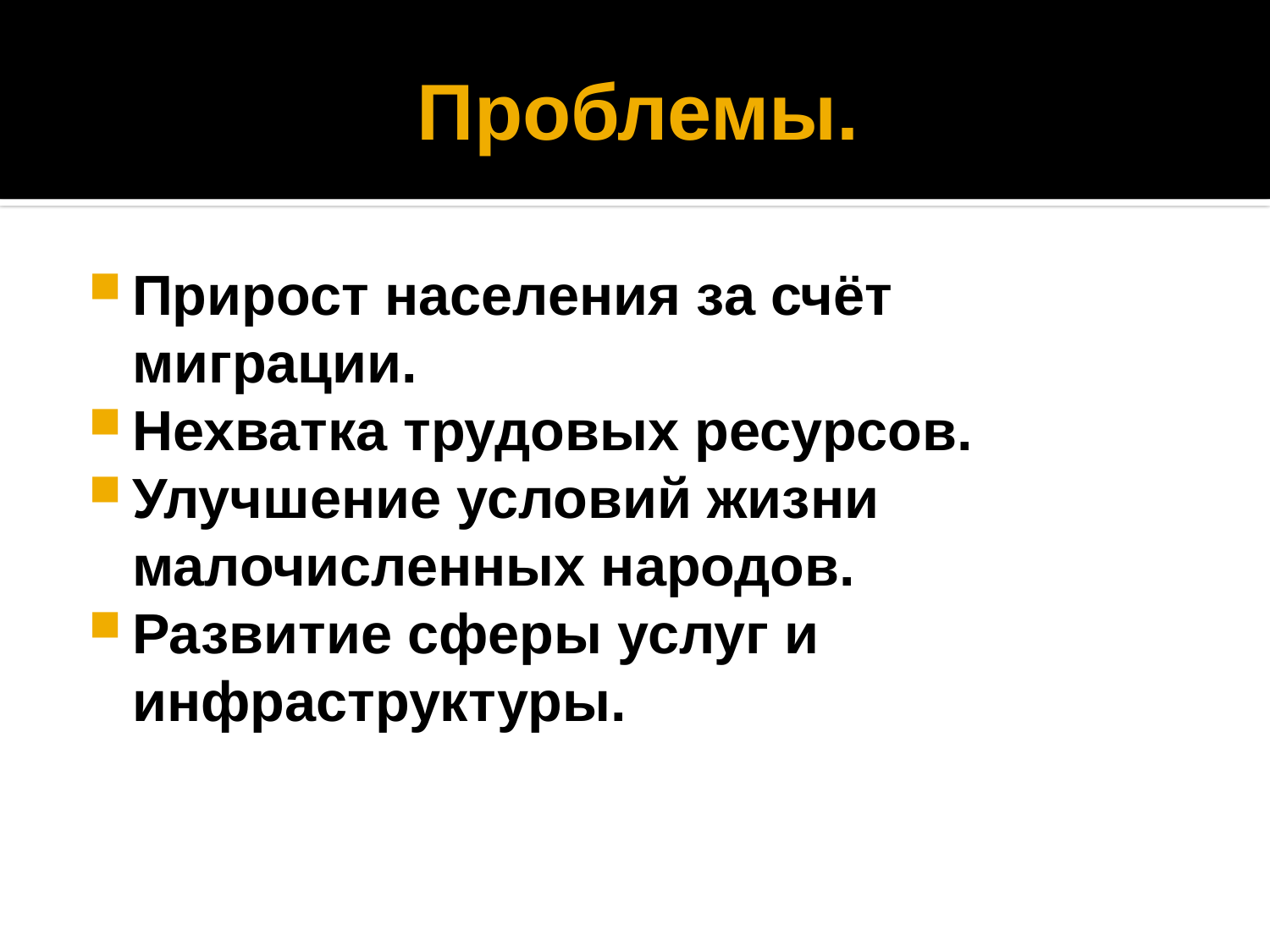

# Проблемы.
Прирост населения за счёт миграции.
Нехватка трудовых ресурсов.
Улучшение условий жизни малочисленных народов.
Развитие сферы услуг и инфраструктуры.